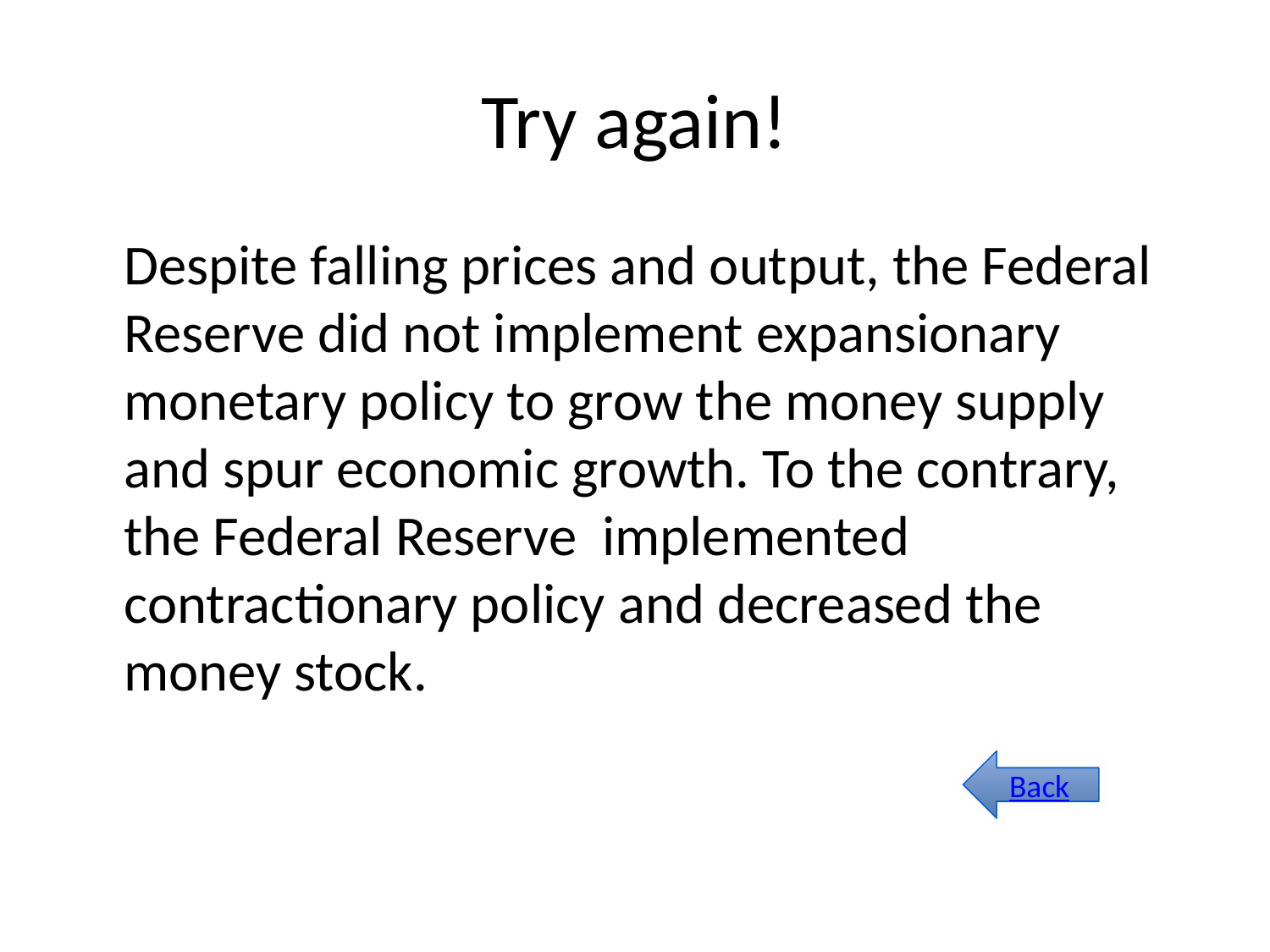

# Try again!
Despite falling prices and output, the Federal Reserve did not implement expansionary monetary policy to grow the money supply and spur economic growth. To the contrary, the Federal Reserve  implemented contractionary policy and decreased the money stock.
Back